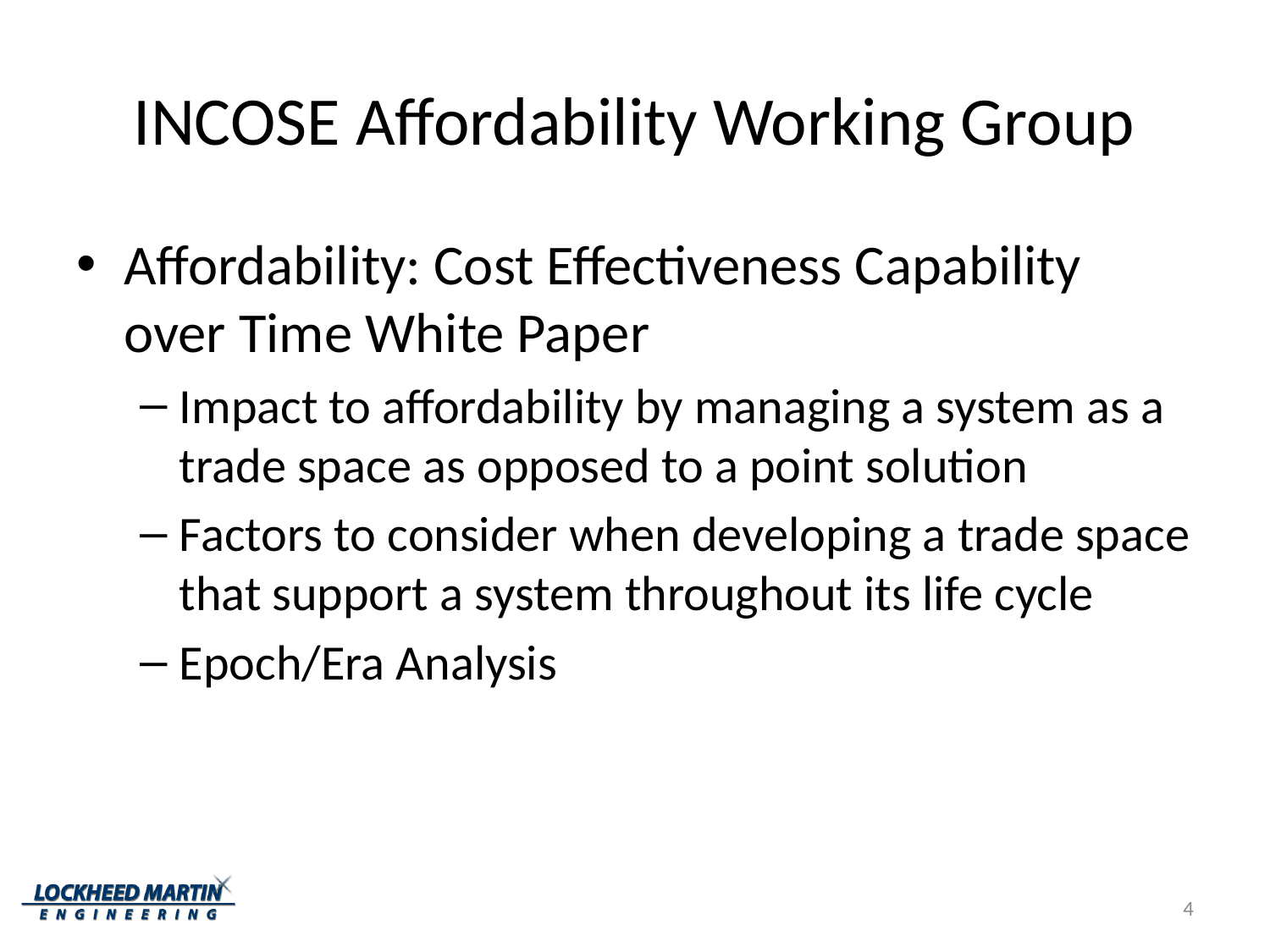

# INCOSE Affordability Working Group
Affordability: Cost Effectiveness Capability over Time White Paper
Impact to affordability by managing a system as a trade space as opposed to a point solution
Factors to consider when developing a trade space that support a system throughout its life cycle
Epoch/Era Analysis
4